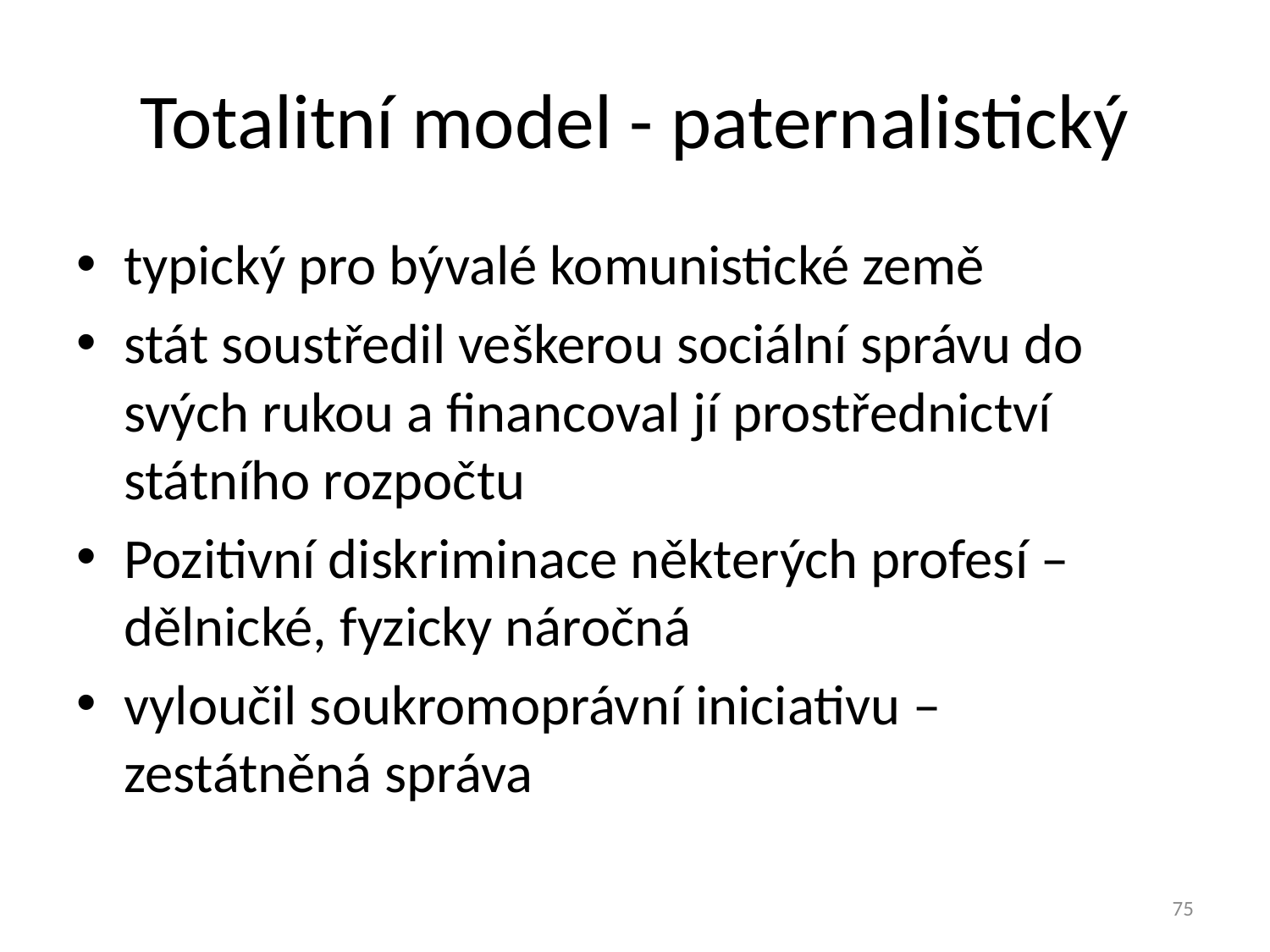

# Totalitní model - paternalistický
typický pro bývalé komunistické země
stát soustředil veškerou sociální správu do svých rukou a financoval jí prostřednictví státního rozpočtu
Pozitivní diskriminace některých profesí – dělnické, fyzicky náročná
vyloučil soukromoprávní iniciativu – zestátněná správa

75